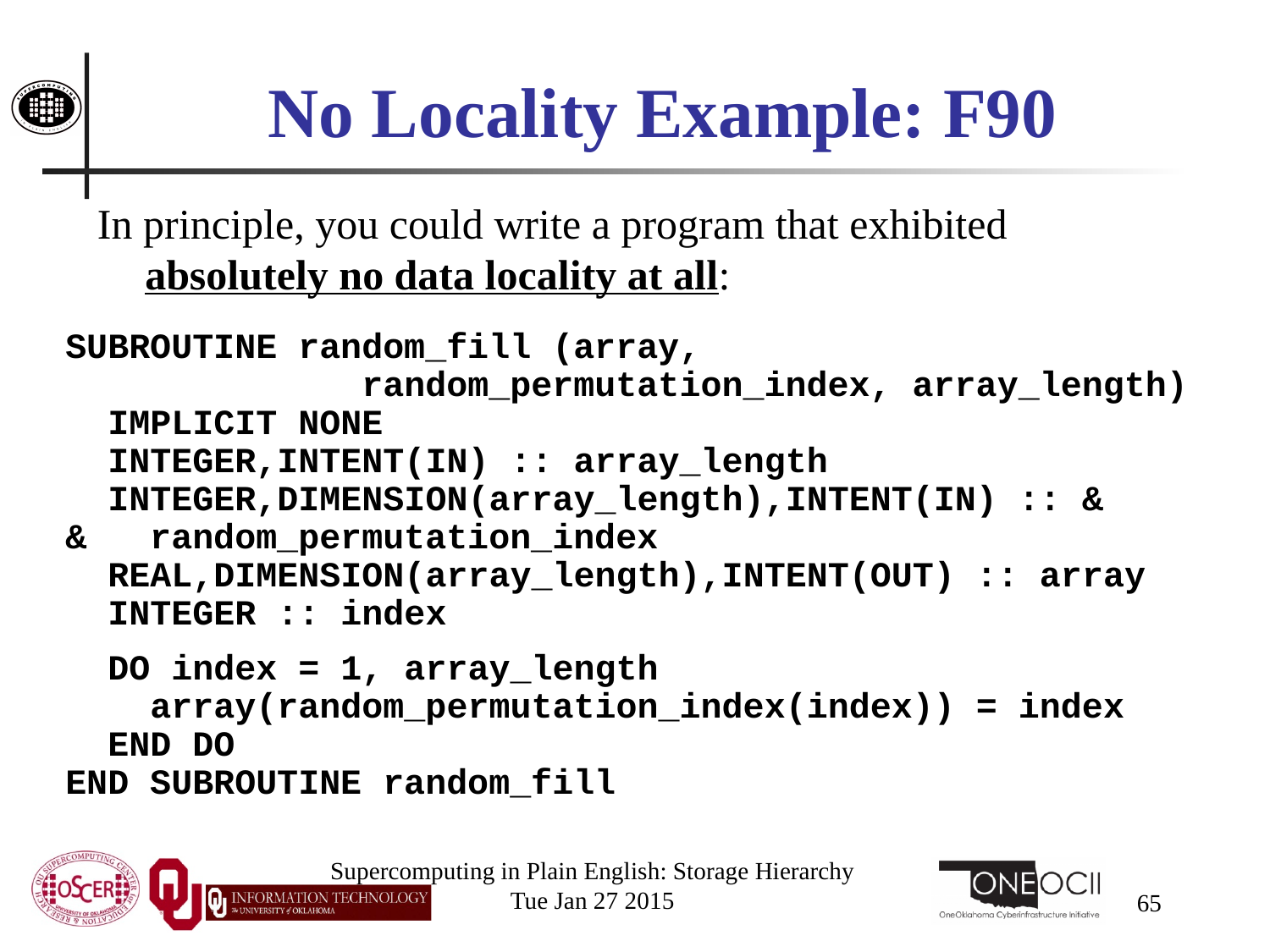

# No Locality Example: F90
In principle, you could write a program that exhibited absolutely no data locality at all:
SUBROUTINE random_fill (array,
              random_permutation_index, array_length)
  IMPLICIT NONE
  INTEGER,INTENT(IN) :: array_length
  INTEGER,DIMENSION(array_length),INTENT(IN) :: &
&   random_permutation_index
  REAL,DIMENSION(array_length),INTENT(OUT) :: array
  INTEGER :: index

  DO index = 1, array_length
    array(random_permutation_index(index)) = index
  END DO
END SUBROUTINE random_fill

Supercomputing in Plain English: Storage Hierarchy
Tue Jan 27 2015
65